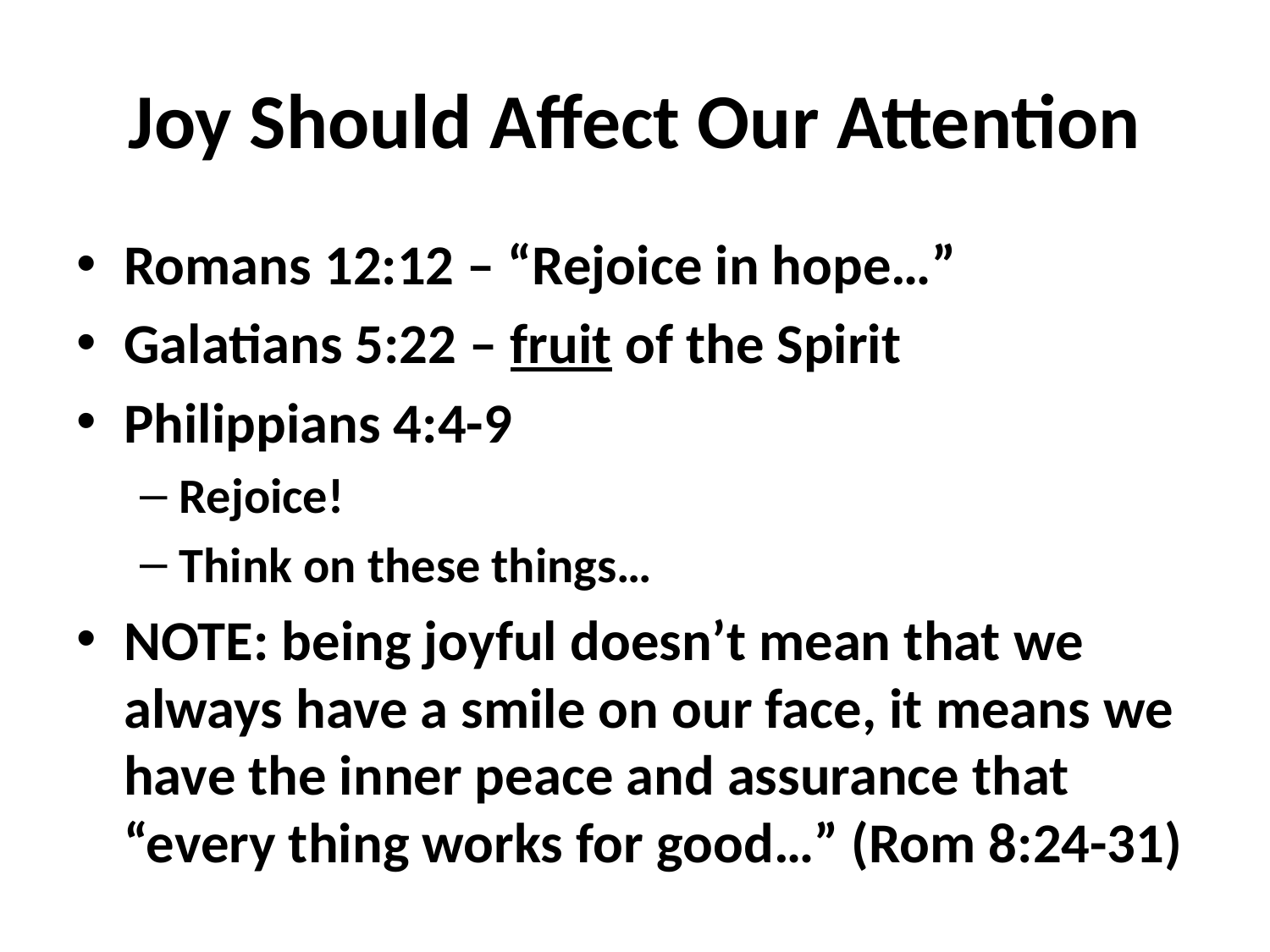

# Joy Should Affect Our Attention
Romans 12:12 – “Rejoice in hope…”
Galatians 5:22 – fruit of the Spirit
Philippians 4:4-9
Rejoice!
Think on these things…
NOTE: being joyful doesn’t mean that we always have a smile on our face, it means we have the inner peace and assurance that “every thing works for good…” (Rom 8:24-31)